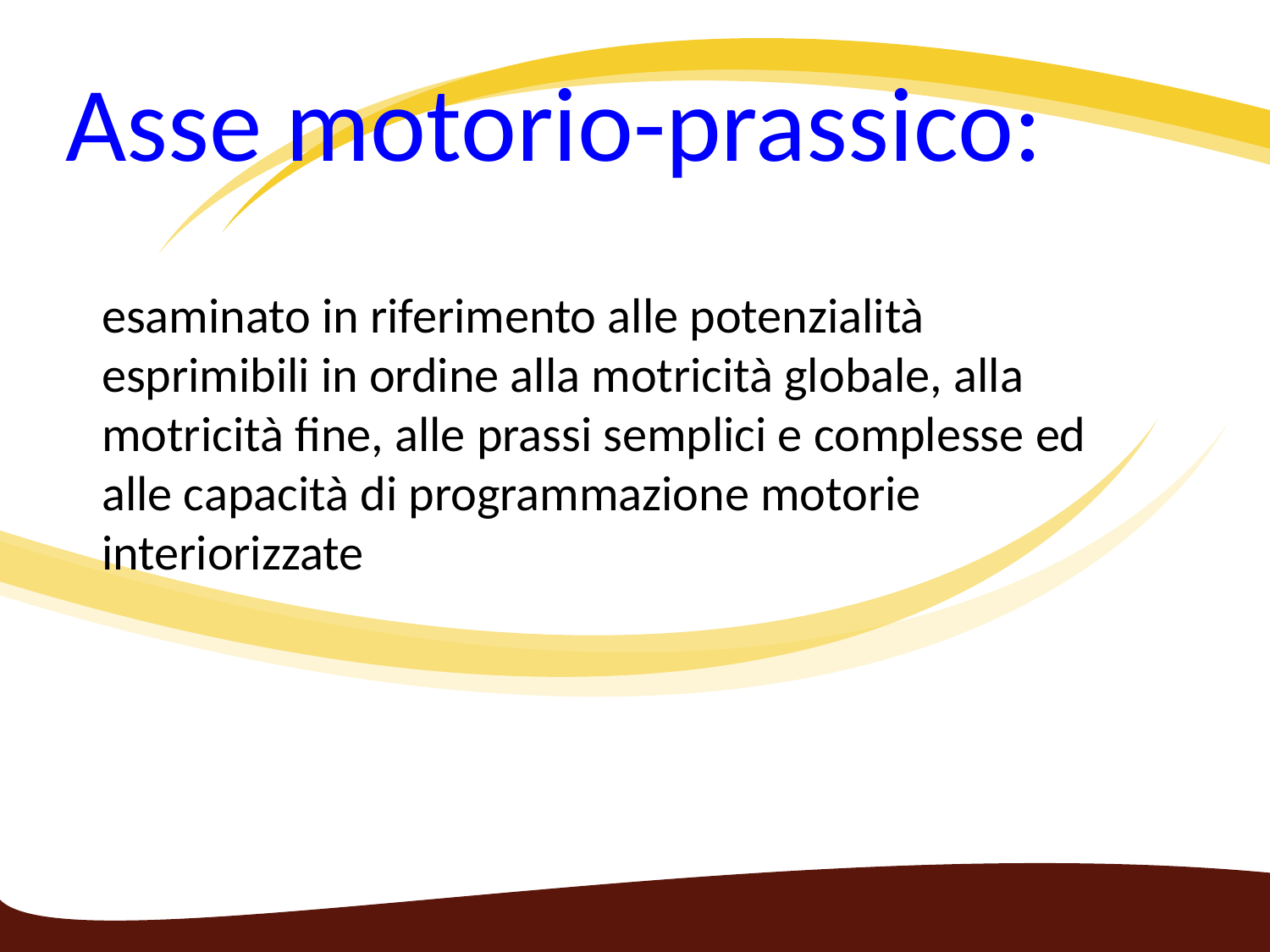

Asse motorio-prassico:
esaminato in riferimento alle potenzialità esprimibili in ordine alla motricità globale, alla motricità fine, alle prassi semplici e complesse ed alle capacità di programmazione motorie interiorizzate